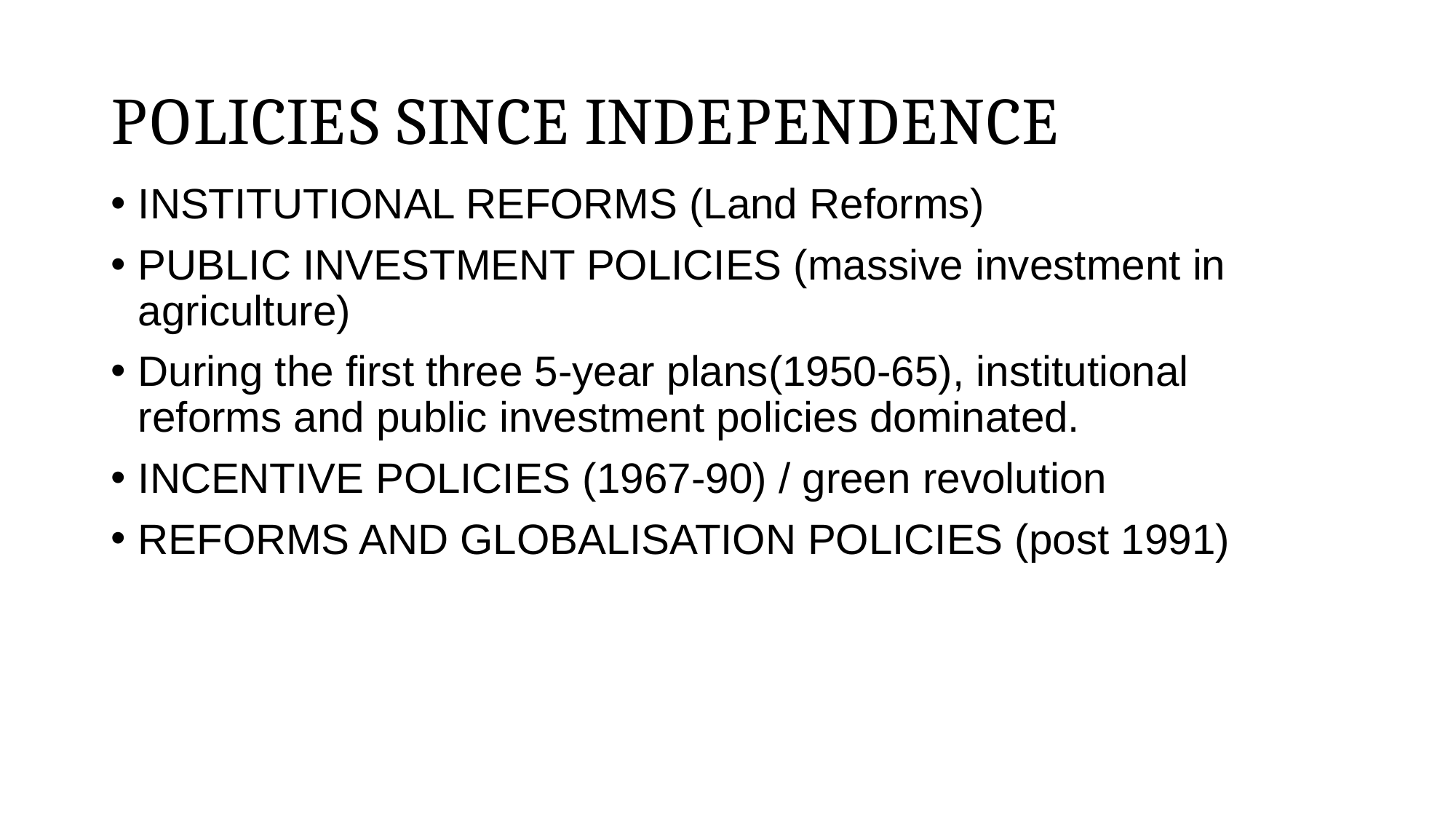

# POLICIES SINCE INDEPENDENCE
INSTITUTIONAL REFORMS (Land Reforms)
PUBLIC INVESTMENT POLICIES (massive investment in agriculture)
During the first three 5-year plans(1950-65), institutional reforms and public investment policies dominated.
INCENTIVE POLICIES (1967-90) / green revolution
REFORMS AND GLOBALISATION POLICIES (post 1991)